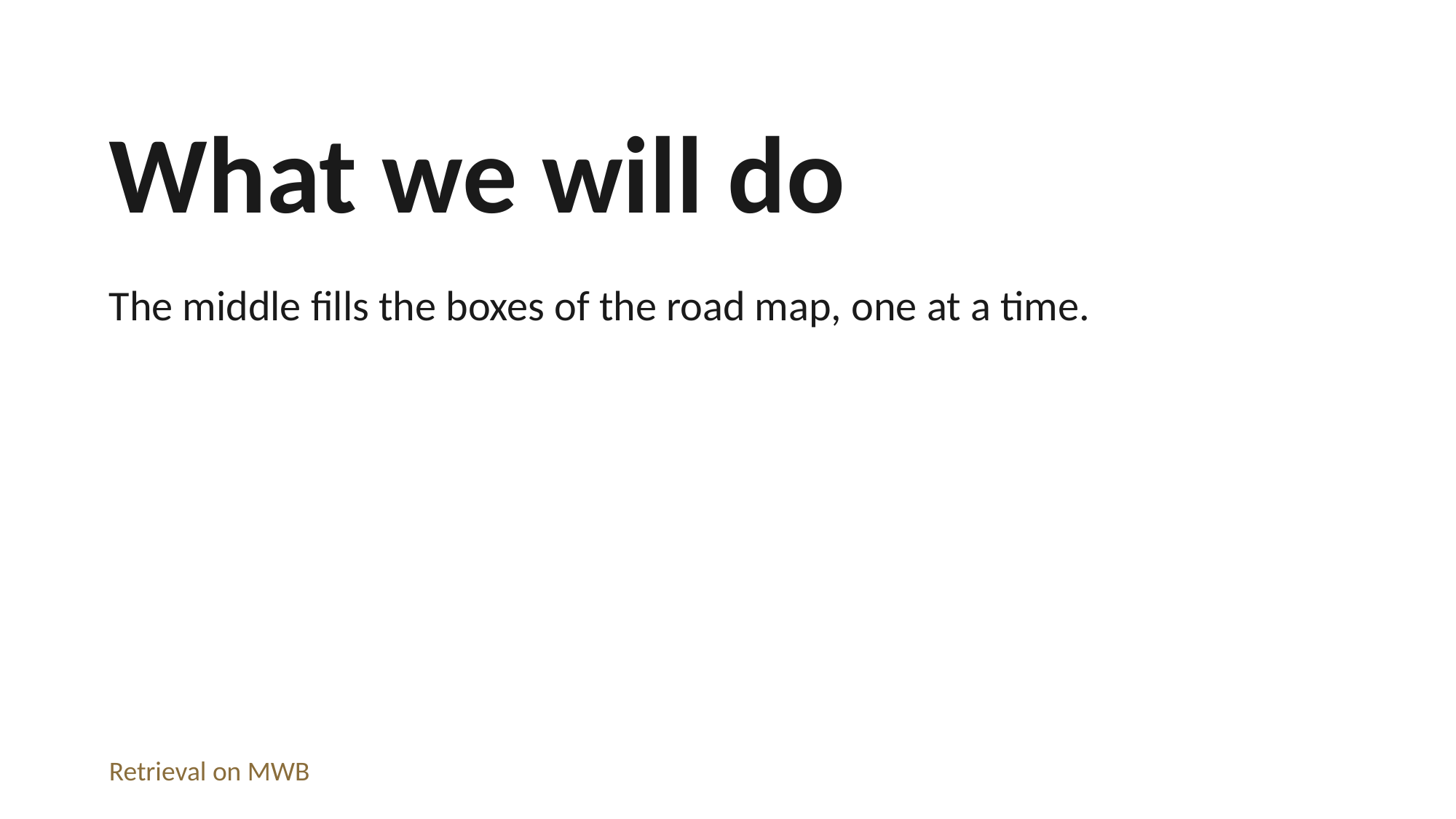

What we will do
The middle fills the boxes of the road map, one at a time.
Retrieval on MWB